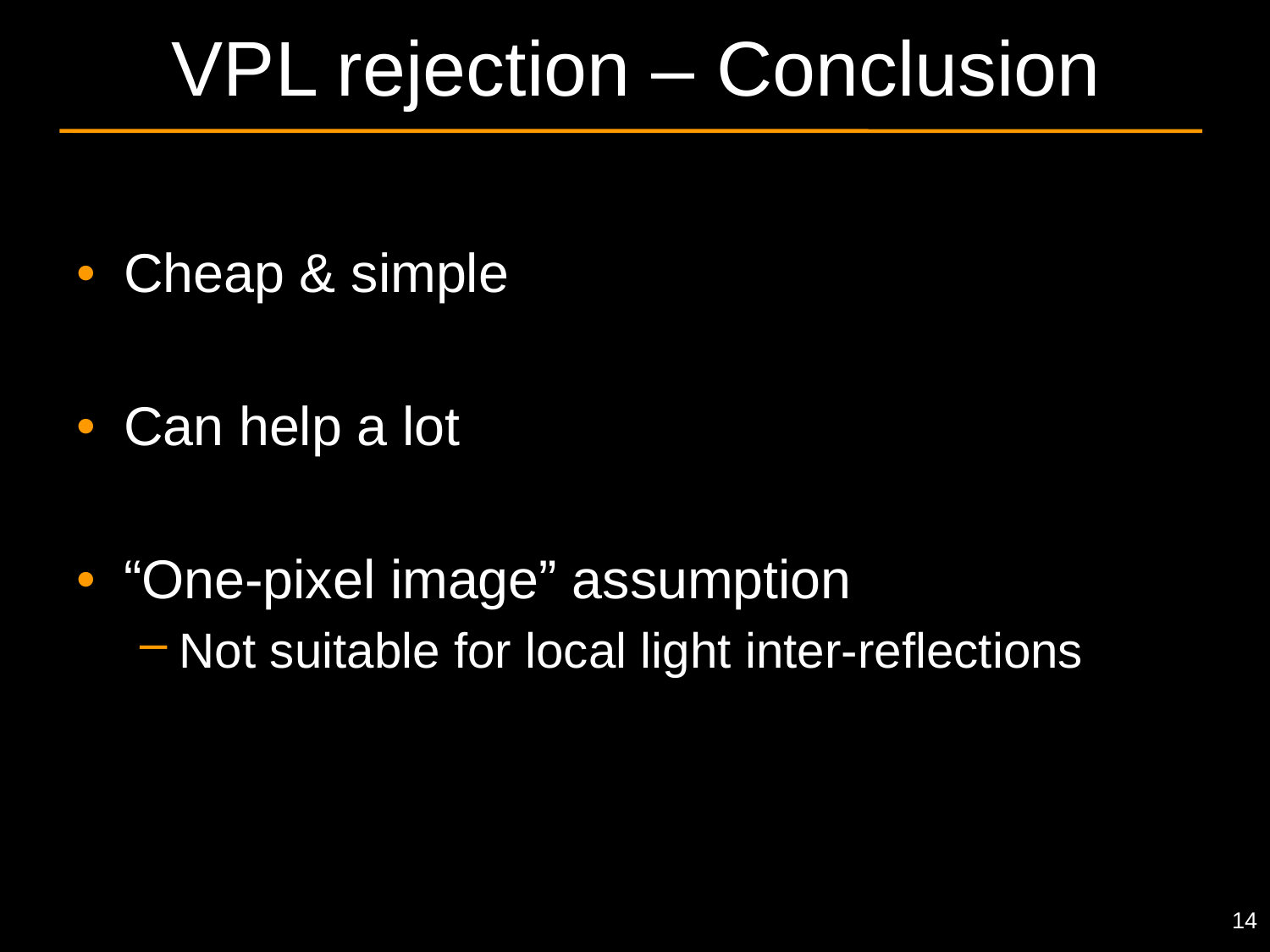

# VPL rejection – Conclusion

Cheap & simple

Can help a lot

“One-pixel image” assumption
Not suitable for local light inter-reflections
14